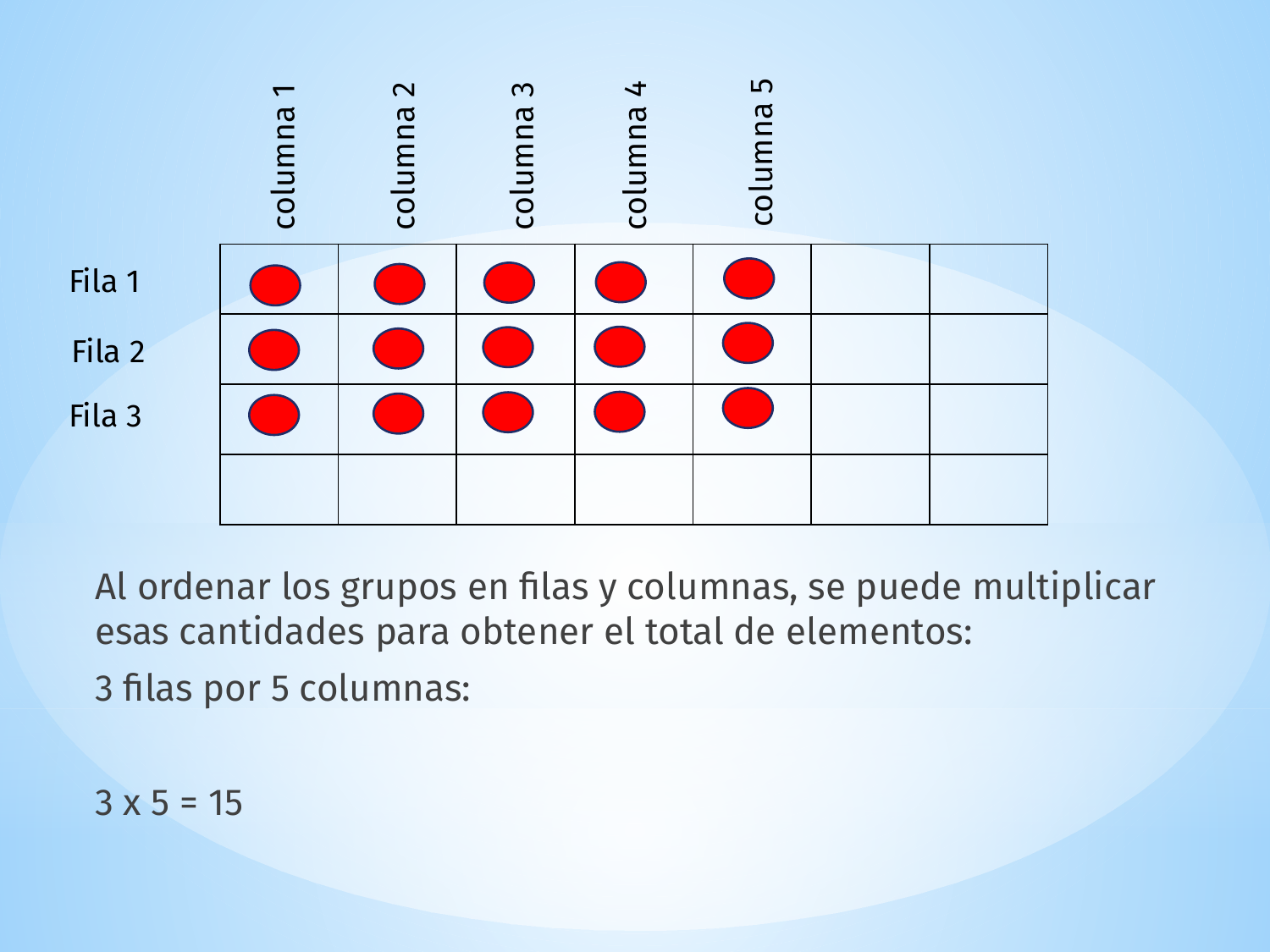

columna 5
columna 3
columna 1
columna 2
columna 4
|  |  |  |  |  |  |  |
| --- | --- | --- | --- | --- | --- | --- |
|  |  |  |  |  |  |  |
|  |  |  |  |  |  |  |
|  |  |  |  |  |  |  |
Fila 1

Fila 2

Fila 3

Al ordenar los grupos en filas y columnas, se puede multiplicar esas cantidades para obtener el total de elementos:
3 filas por 5 columnas:

3 x 5 = 15